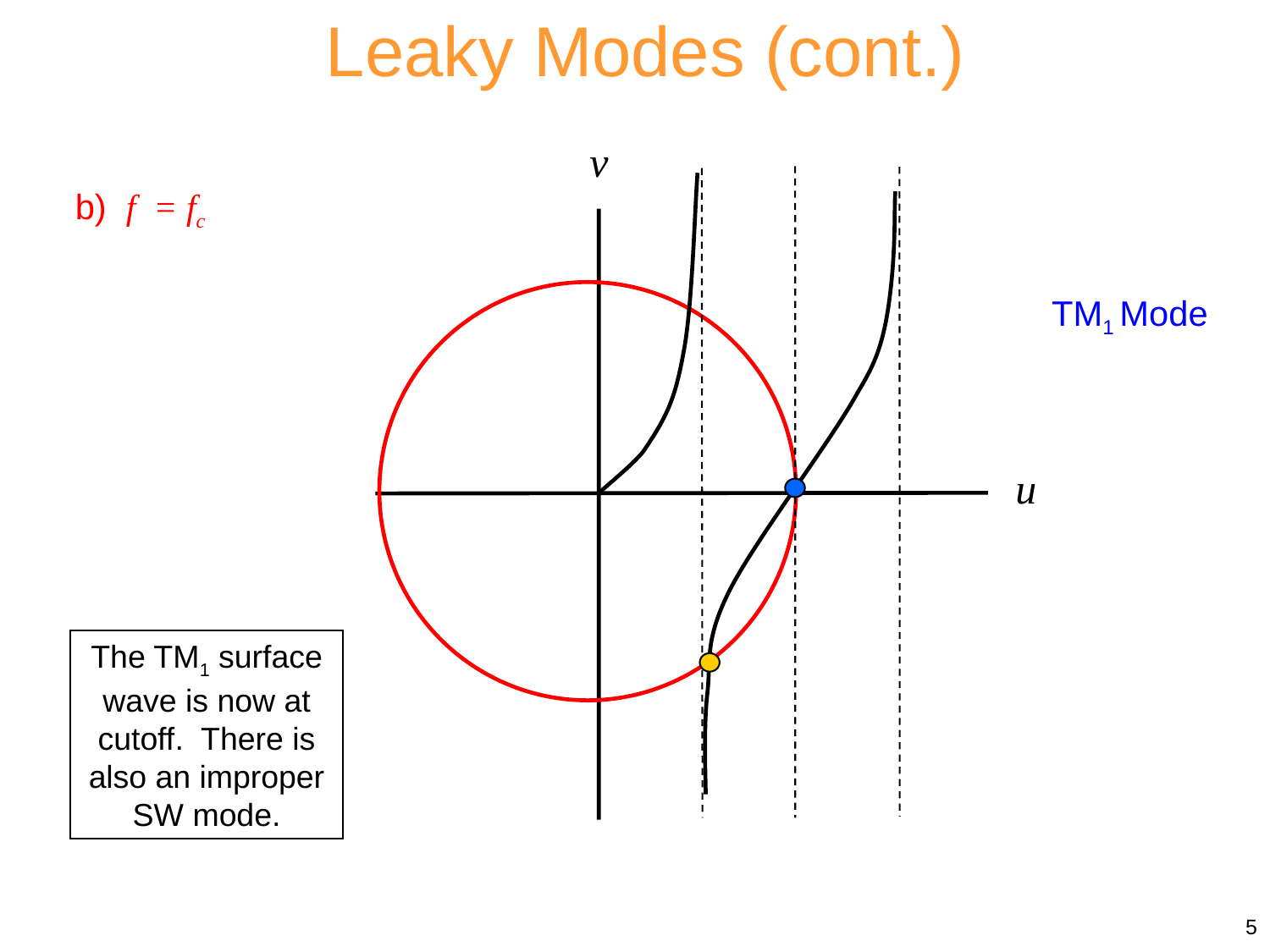

Leaky Modes (cont.)
v

u

b)  f  = fc
TM1 Mode
The TM1 surface wave is now at cutoff.  There is also an improper SW mode.
5